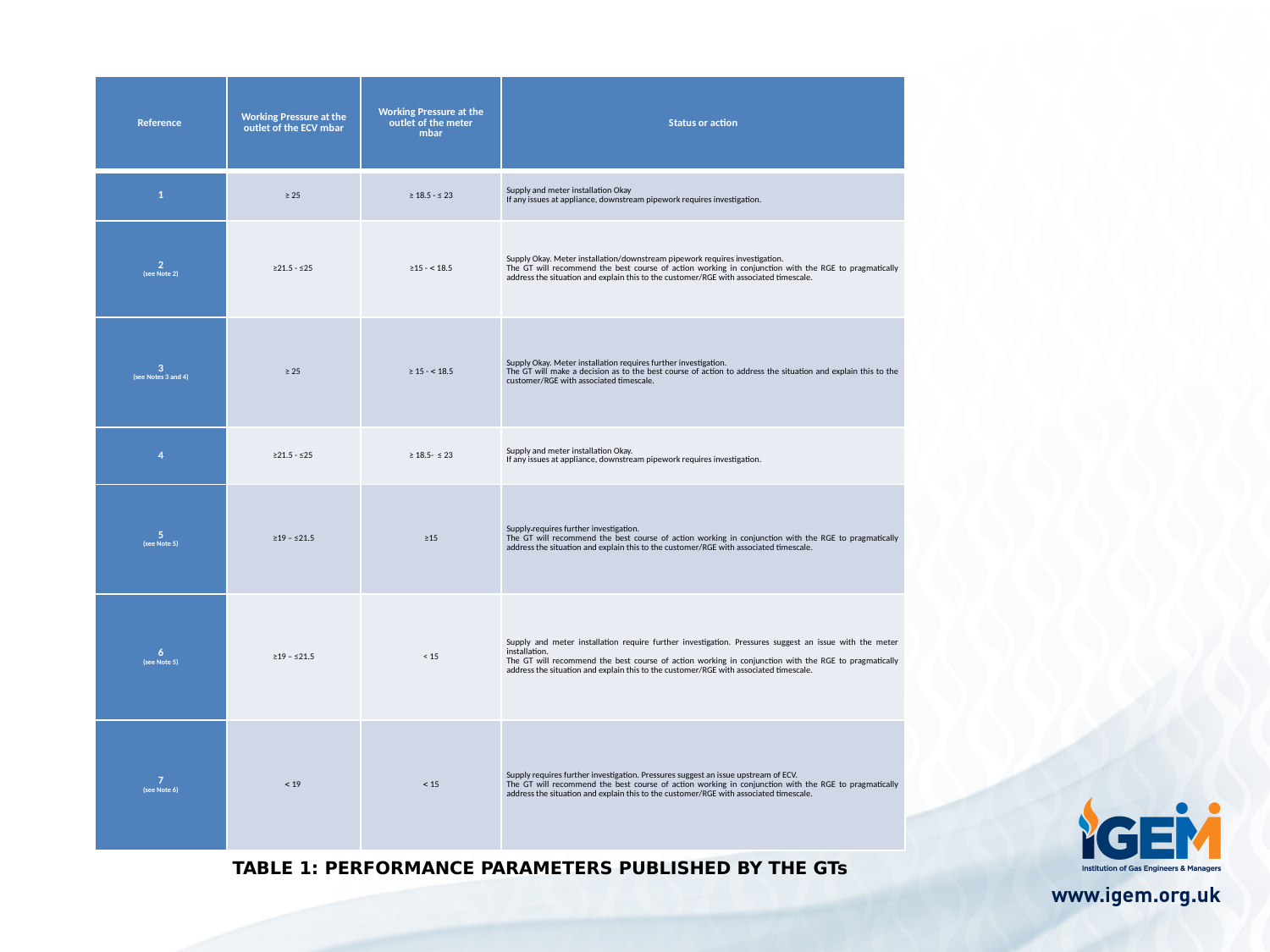

| Reference | Working Pressure at the outlet of the ECV mbar | Working Pressure at the outlet of the meter mbar | Status or action |
| --- | --- | --- | --- |
| 1 | ≥ 25 | ≥ 18.5 - ≤ 23 | Supply and meter installation Okay If any issues at appliance, downstream pipework requires investigation. |
| 2 (see Note 2) | ≥21.5 - ≤25 | ≥15 - < 18.5 | Supply Okay. Meter installation/downstream pipework requires investigation. The GT will recommend the best course of action working in conjunction with the RGE to pragmatically address the situation and explain this to the customer/RGE with associated timescale. |
| 3 (see Notes 3 and 4) | ≥ 25 | ≥ 15 - < 18.5 | Supply Okay. Meter installation requires further investigation. The GT will make a decision as to the best course of action to address the situation and explain this to the customer/RGE with associated timescale. |
| 4 | ≥21.5 - ≤25 | ≥ 18.5- ≤ 23 | Supply and meter installation Okay. If any issues at appliance, downstream pipework requires investigation. |
| 5 (see Note 5) | ≥19 – ≤21.5 | ≥15 | Supply requires further investigation. The GT will recommend the best course of action working in conjunction with the RGE to pragmatically address the situation and explain this to the customer/RGE with associated timescale. |
| 6 (see Note 5) | ≥19 – ≤21.5 | < 15 | Supply and meter installation require further investigation. Pressures suggest an issue with the meter installation. The GT will recommend the best course of action working in conjunction with the RGE to pragmatically address the situation and explain this to the customer/RGE with associated timescale. |
| 7 (see Note 6) | < 19 | < 15 | Supply requires further investigation. Pressures suggest an issue upstream of ECV. The GT will recommend the best course of action working in conjunction with the RGE to pragmatically address the situation and explain this to the customer/RGE with associated timescale. |
TABLE 1: PERFORMANCE PARAMETERS PUBLISHED BY THE GTs